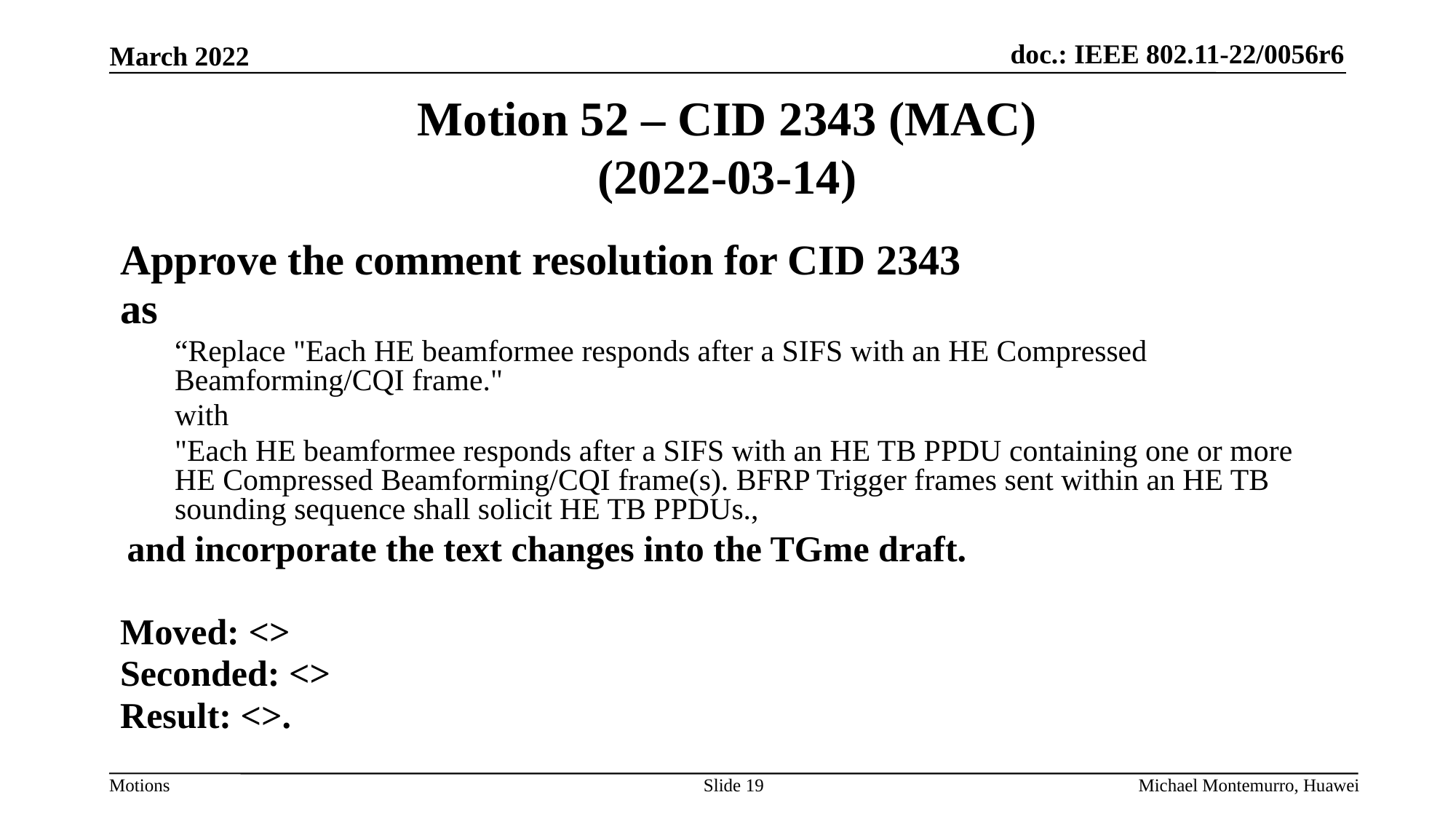

# Motion 52 – CID 2343 (MAC) (2022-03-14)
Approve the comment resolution for CID 2343
as
“Replace "Each HE beamformee responds after a SIFS with an HE Compressed Beamforming/CQI frame."
with
"Each HE beamformee responds after a SIFS with an HE TB PPDU containing one or more HE Compressed Beamforming/CQI frame(s). BFRP Trigger frames sent within an HE TB sounding sequence shall solicit HE TB PPDUs.,
and incorporate the text changes into the TGme draft.
Moved: <>
Seconded: <>
Result: <>.
Slide 19
Michael Montemurro, Huawei